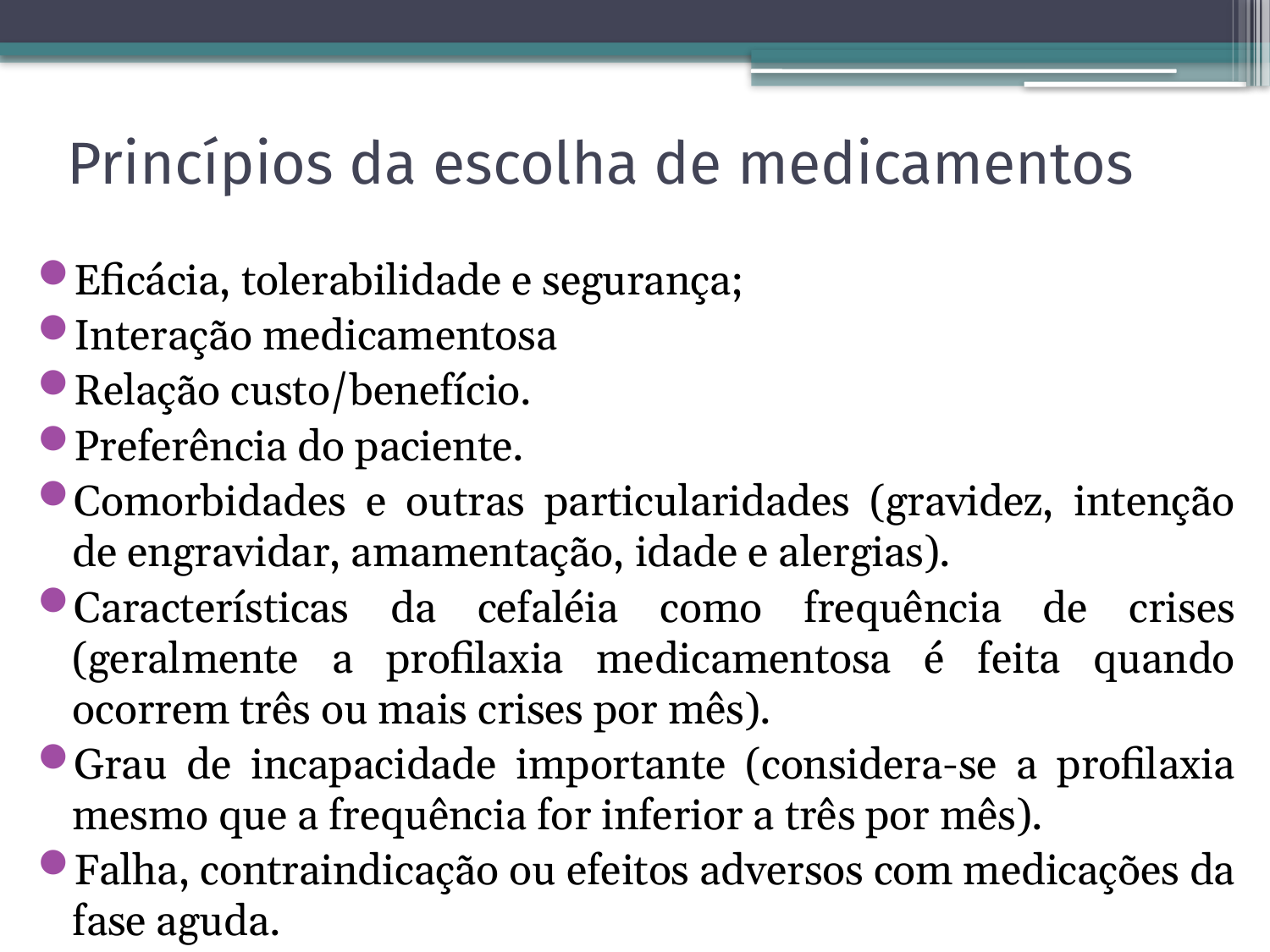

# Princípios da escolha de medicamentos
Eficácia, tolerabilidade e segurança;
Interação medicamentosa
Relação custo/benefício.
Preferência do paciente.
Comorbidades e outras particularidades (gravidez, intenção de engravidar, amamentação, idade e alergias).
Características da cefaléia como frequência de crises (geralmente a profilaxia medicamentosa é feita quando ocorrem três ou mais crises por mês).
Grau de incapacidade importante (considera-se a profilaxia mesmo que a frequência for inferior a três por mês).
Falha, contraindicação ou efeitos adversos com medicações da fase aguda.